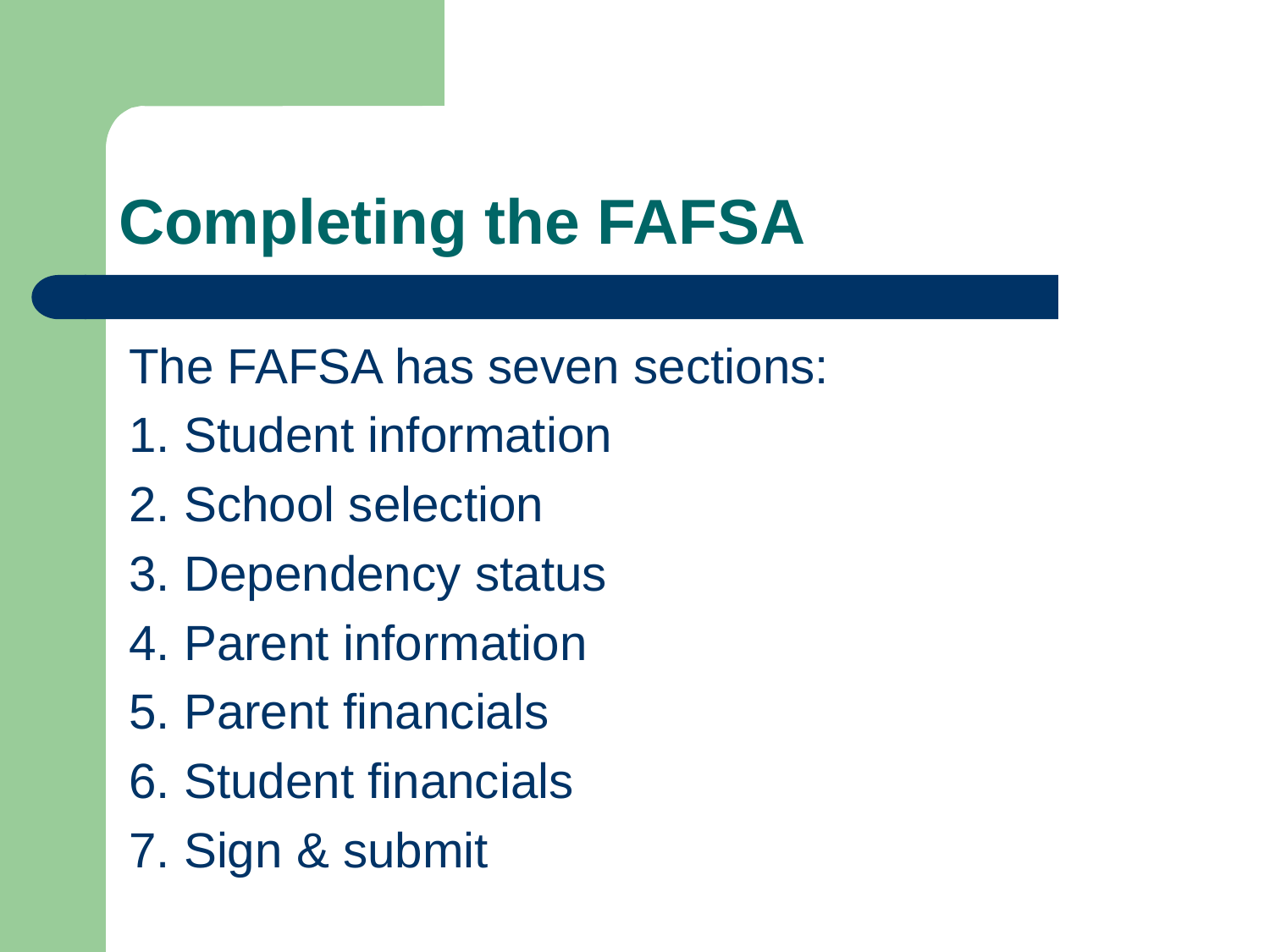

# Completing the FAFSA
The FAFSA has seven sections:
1. Student information
2. School selection
3. Dependency status
4. Parent information
5. Parent financials
6. Student financials
7. Sign & submit